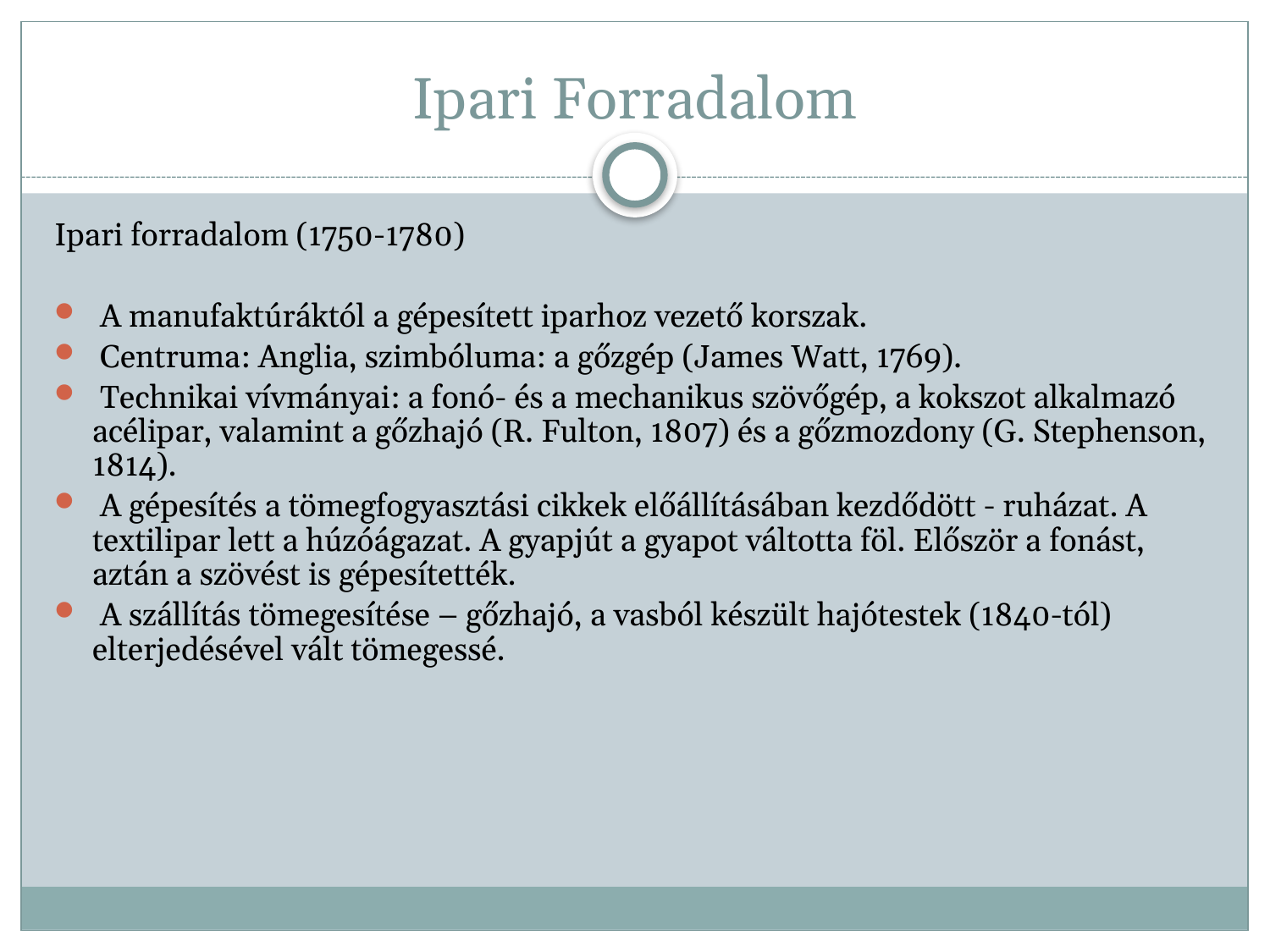

# Ipari Forradalom
Ipari forradalom (1750-1780)

 A manufaktúráktól a gépesített iparhoz vezető korszak.
 Centruma: Anglia, szimbóluma: a gőzgép (James Watt, 1769).
 Technikai vívmányai: a fonó- és a mechanikus szövőgép, a kokszot alkalmazó acélipar, valamint a gőzhajó (R. Fulton, 1807) és a gőzmozdony (G. Stephenson, 1814).
 A gépesítés a tömegfogyasztási cikkek előállításában kezdődött - ruházat. A textilipar lett a húzóágazat. A gyapjút a gyapot váltotta föl. Először a fonást, aztán a szövést is gépesítették.
 A szállítás tömegesítése – gőzhajó, a vasból készült hajótestek (1840-tól) elterjedésével vált tömegessé.